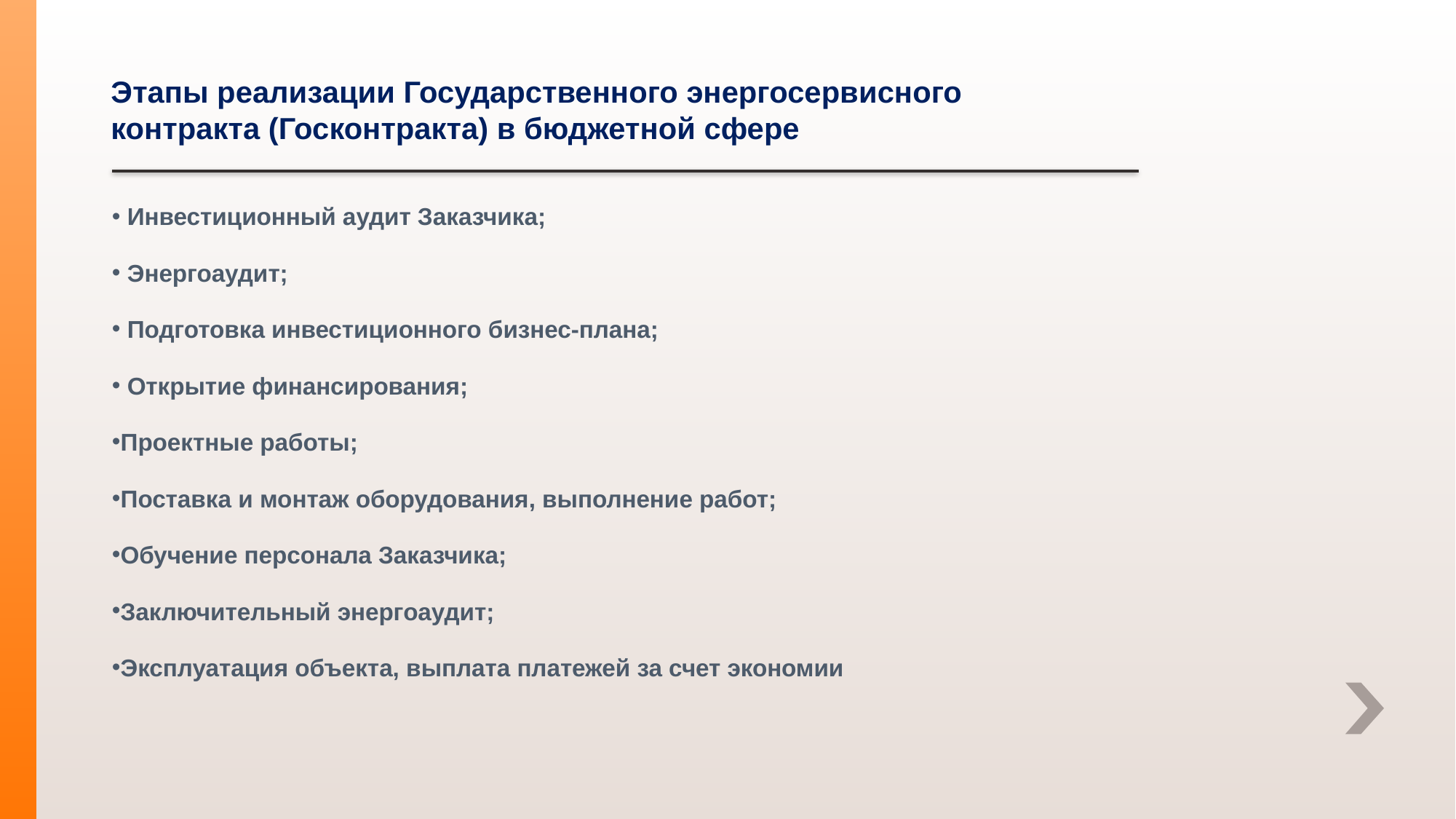

# Этапы реализации Государственного энергосервисного контракта (Госконтракта) в бюджетной сфере

 Инвестиционный аудит Заказчика;
 Энергоаудит;
 Подготовка инвестиционного бизнес-плана;
 Открытие финансирования;
Проектные работы;
Поставка и монтаж оборудования, выполнение работ;
Обучение персонала Заказчика;
Заключительный энергоаудит;
Эксплуатация объекта, выплата платежей за счет экономии